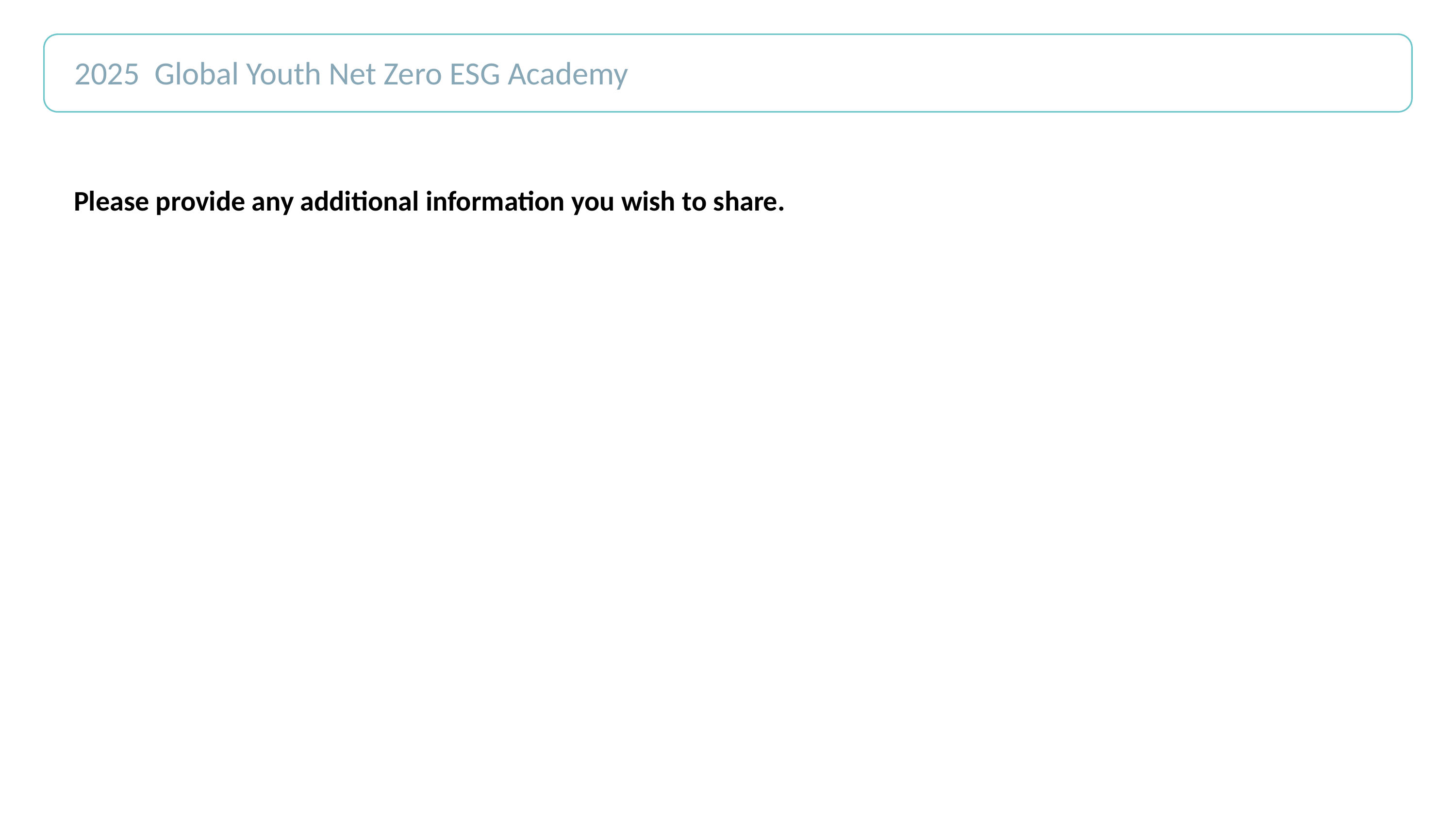

2025  Global Youth Net Zero ESG Academy
www.reallygreatsite.com
Please provide any additional information you wish to share.